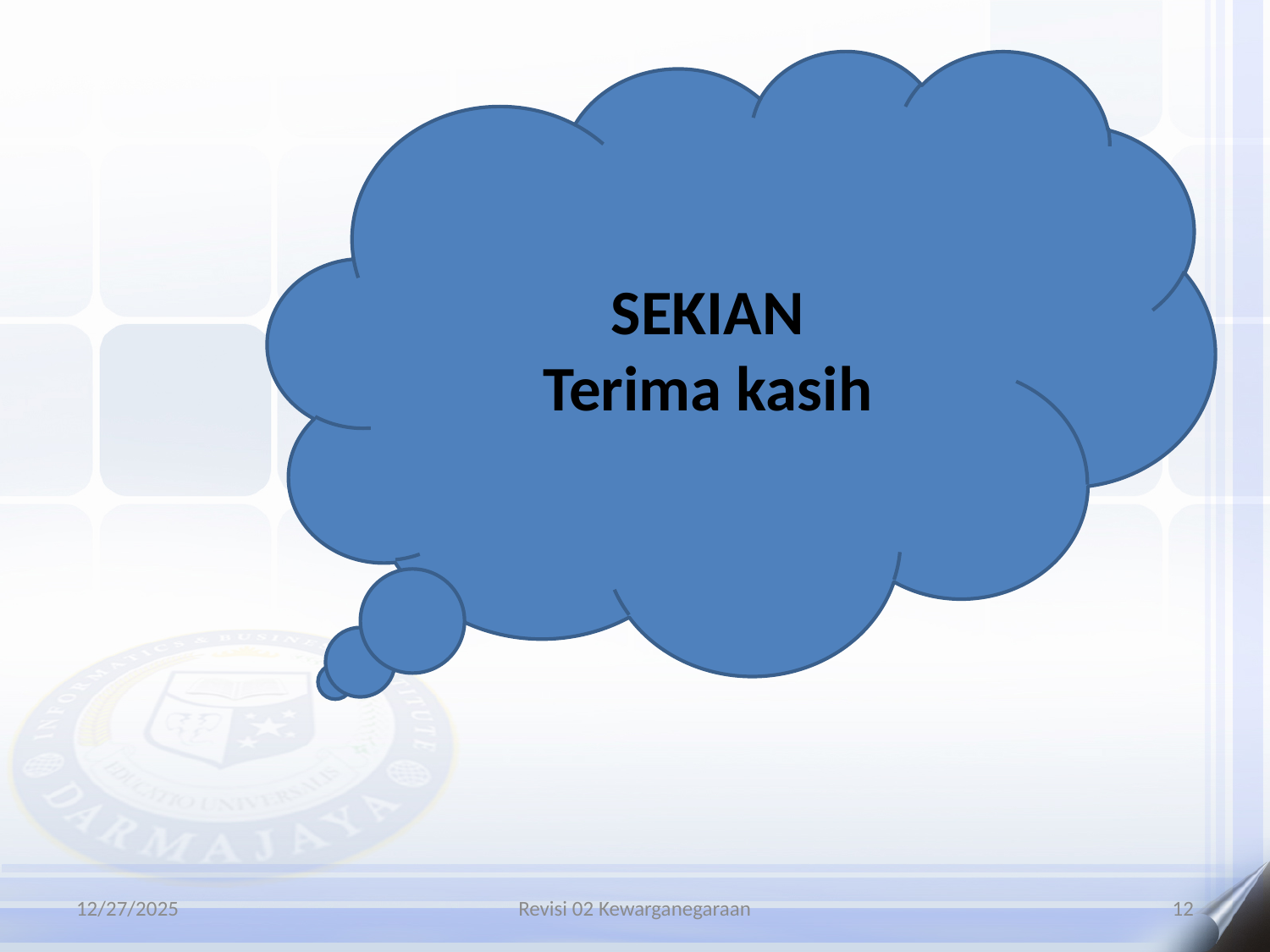

SEKIAN
Terima kasih
12/27/2025
Revisi 02 Kewarganegaraan
12